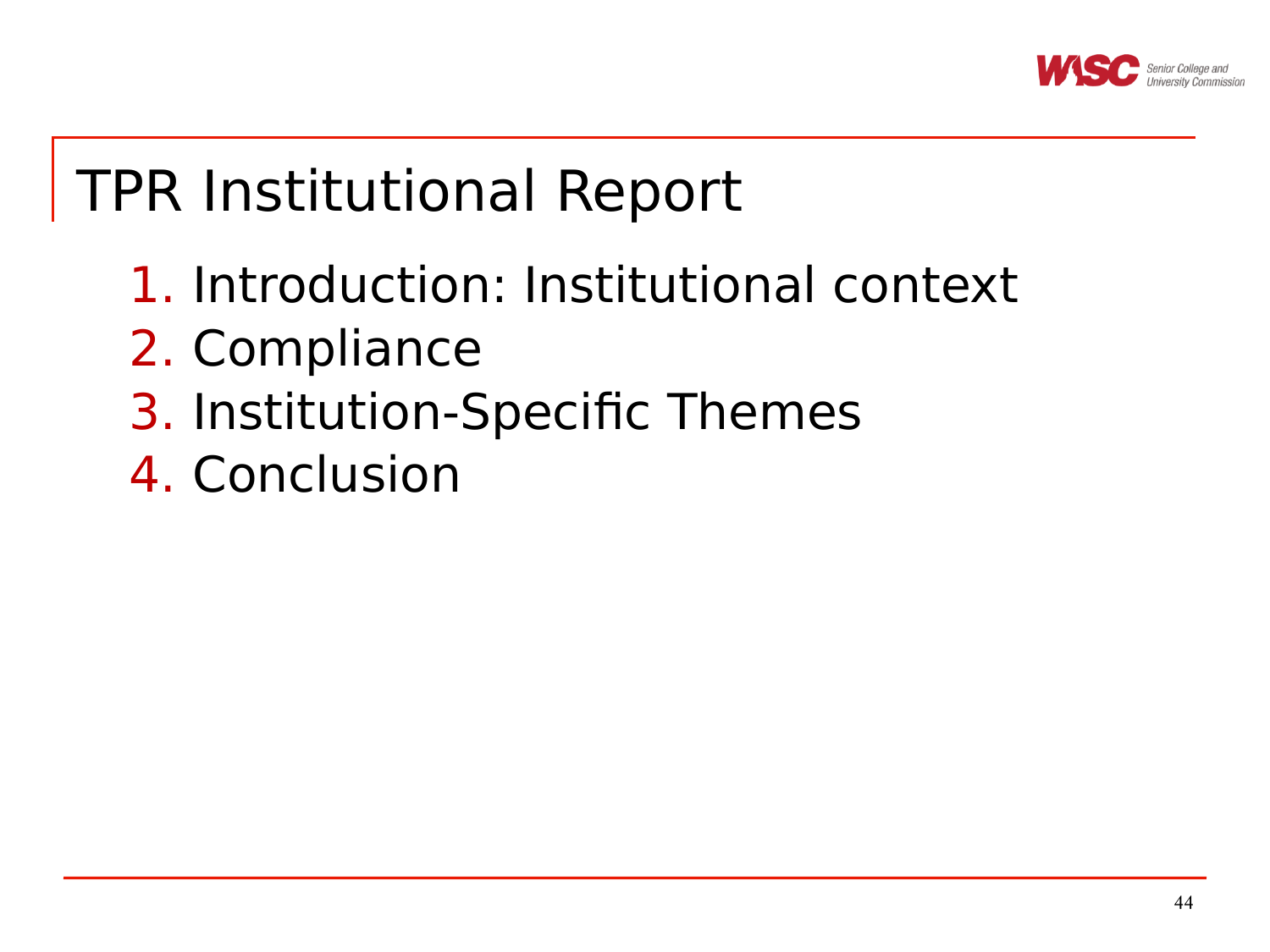

# TPR Institutional Report
Introduction: Institutional context
Compliance
Institution-Specific Themes
Conclusion

44